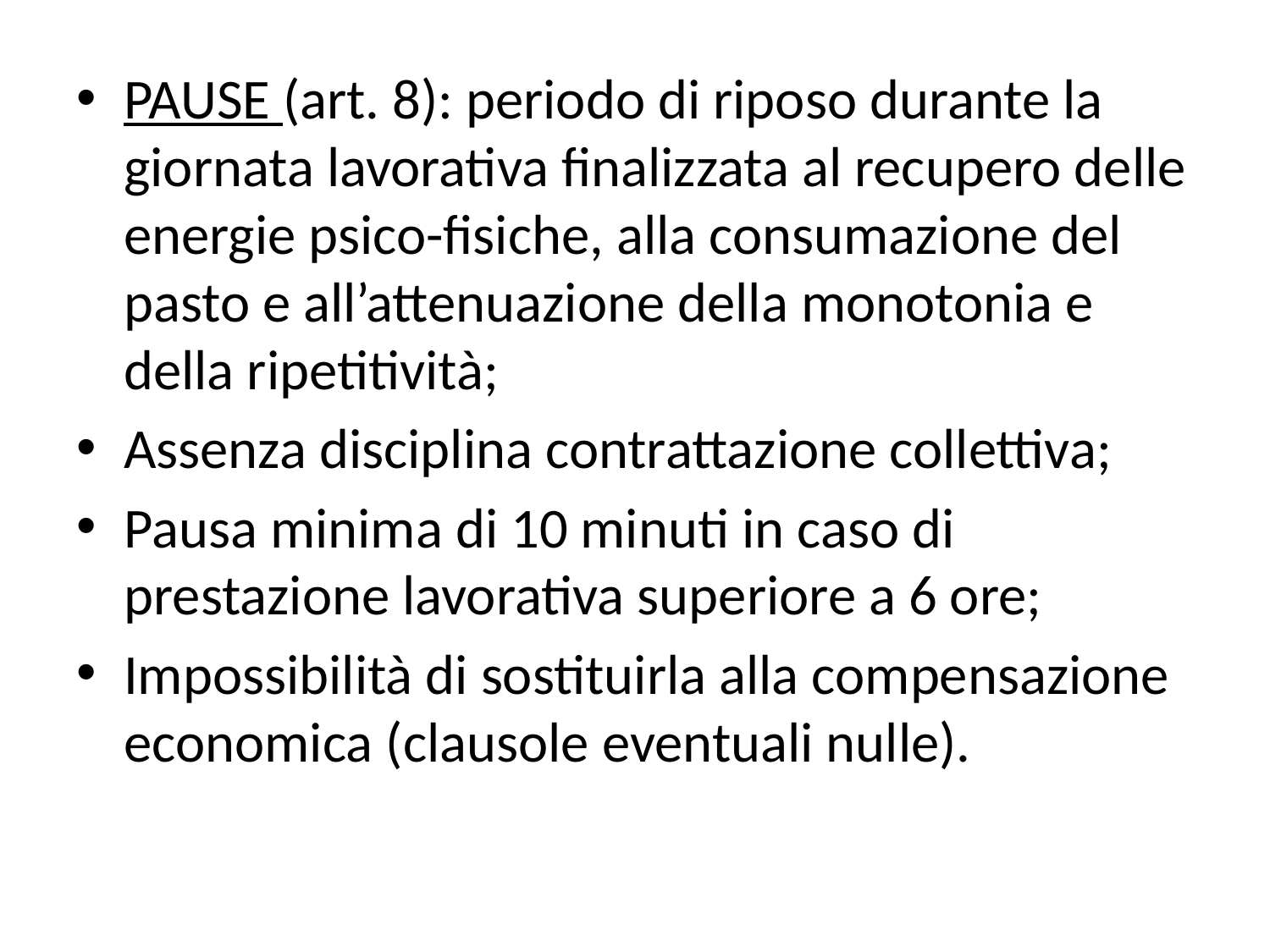

PAUSE (art. 8): periodo di riposo durante la giornata lavorativa finalizzata al recupero delle energie psico-fisiche, alla consumazione del pasto e all’attenuazione della monotonia e della ripetitività;
Assenza disciplina contrattazione collettiva;
Pausa minima di 10 minuti in caso di prestazione lavorativa superiore a 6 ore;
Impossibilità di sostituirla alla compensazione economica (clausole eventuali nulle).